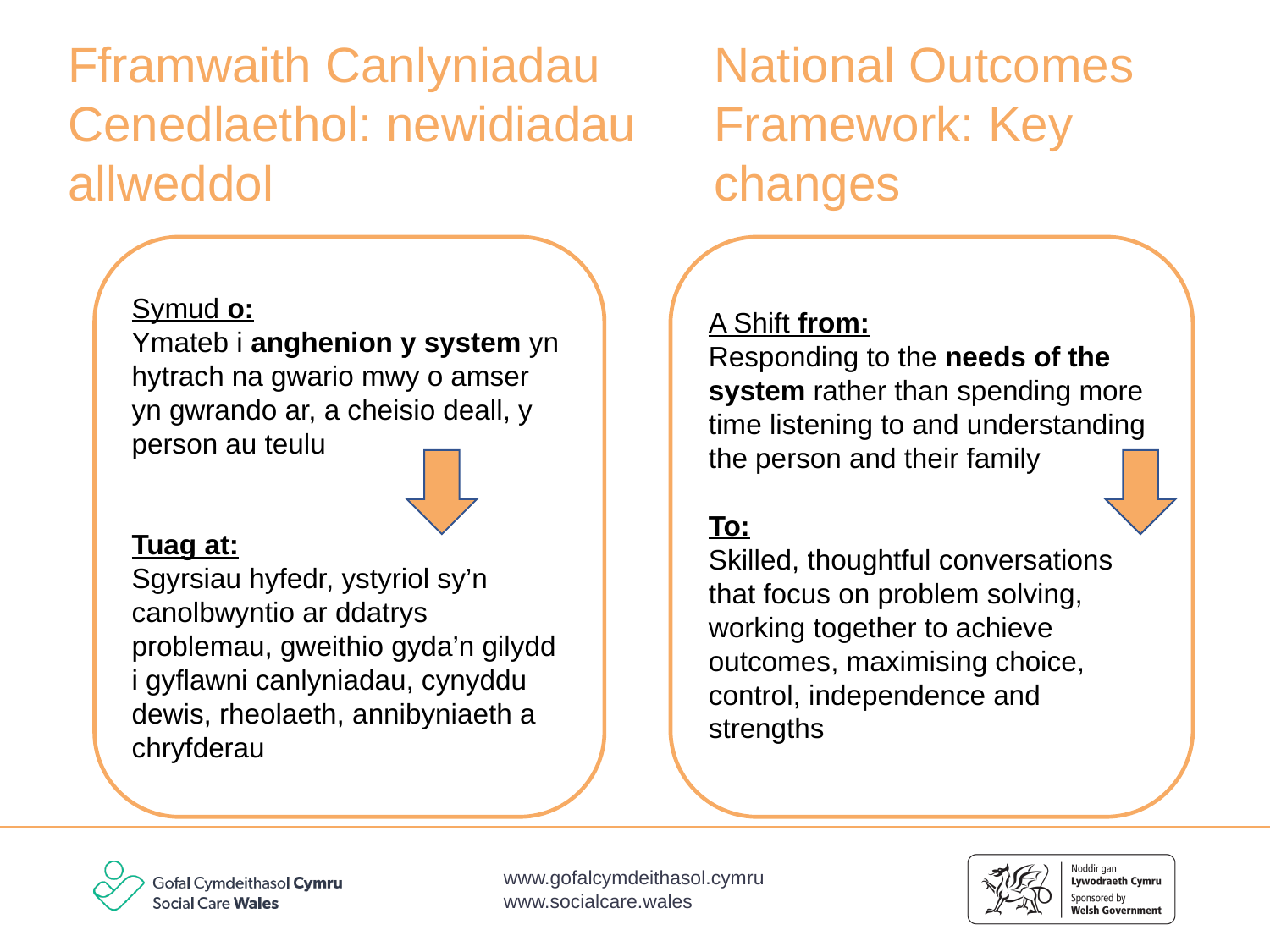

Fframwaith Canlyniadau Cenedlaethol: newidiadau allweddol
National Outcomes Framework: Key changes

A Shift from:
Responding to the needs of the system rather than spending more time listening to and understanding the person and their family

To:
Skilled, thoughtful conversations that focus on problem solving, working together to achieve outcomes, maximising choice, control, independence and strengths

Symud o:
Ymateb i anghenion y system yn hytrach na gwario mwy o amser yn gwrando ar, a cheisio deall, y person au teulu

Tuag at:
Sgyrsiau hyfedr, ystyriol sy’n canolbwyntio ar ddatrys problemau, gweithio gyda’n gilydd i gyflawni canlyniadau, cynyddu dewis, rheolaeth, annibyniaeth a chryfderau